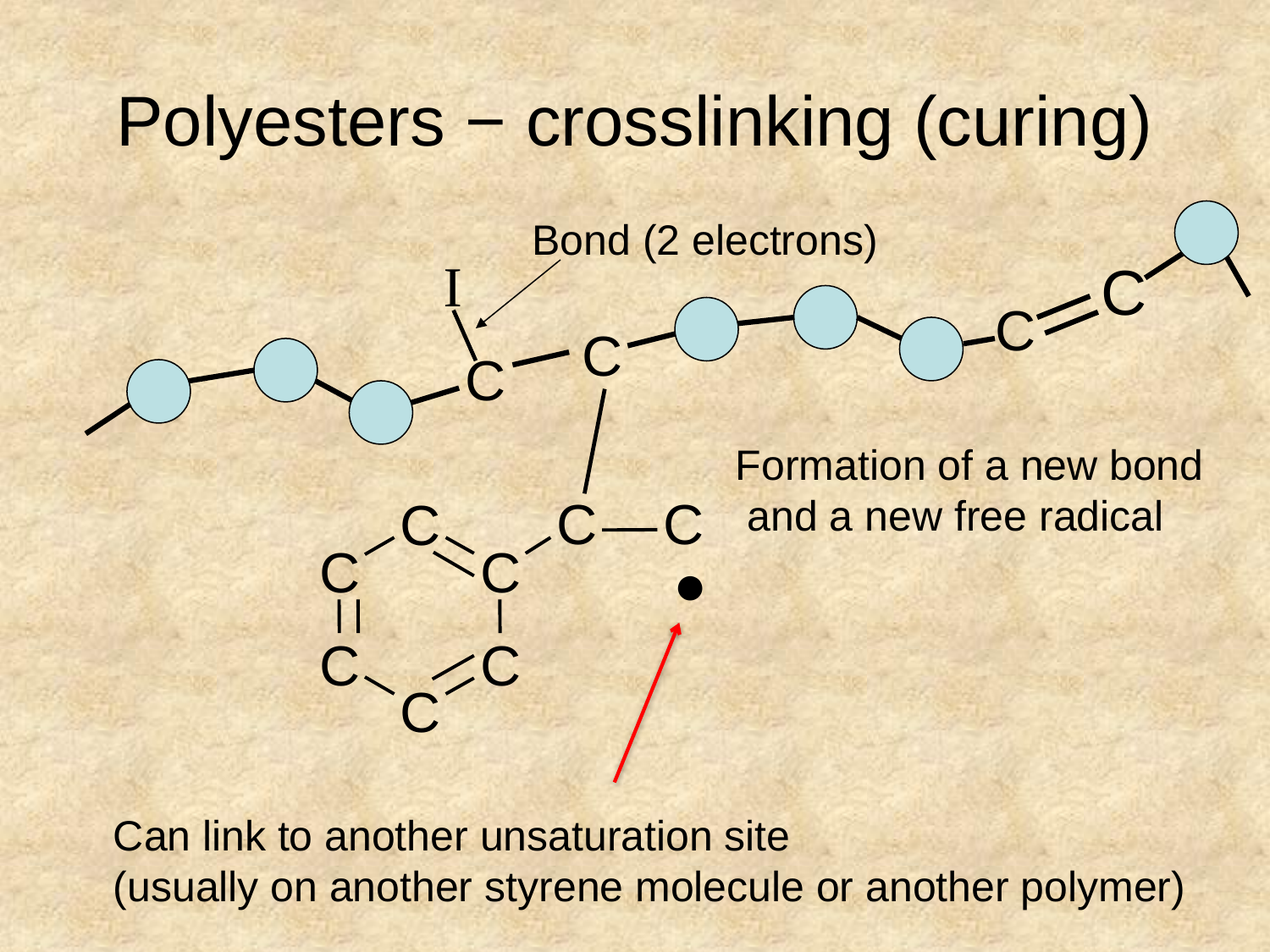

# Polyesters − crosslinking (curing)

Bond (2 electrons)
I
C

C

C

C

Formation of a new bond
 and a new free radical

C
C
C

C
C

●

C
C

C

Can link to another unsaturation site
(usually on another styrene molecule or another polymer)